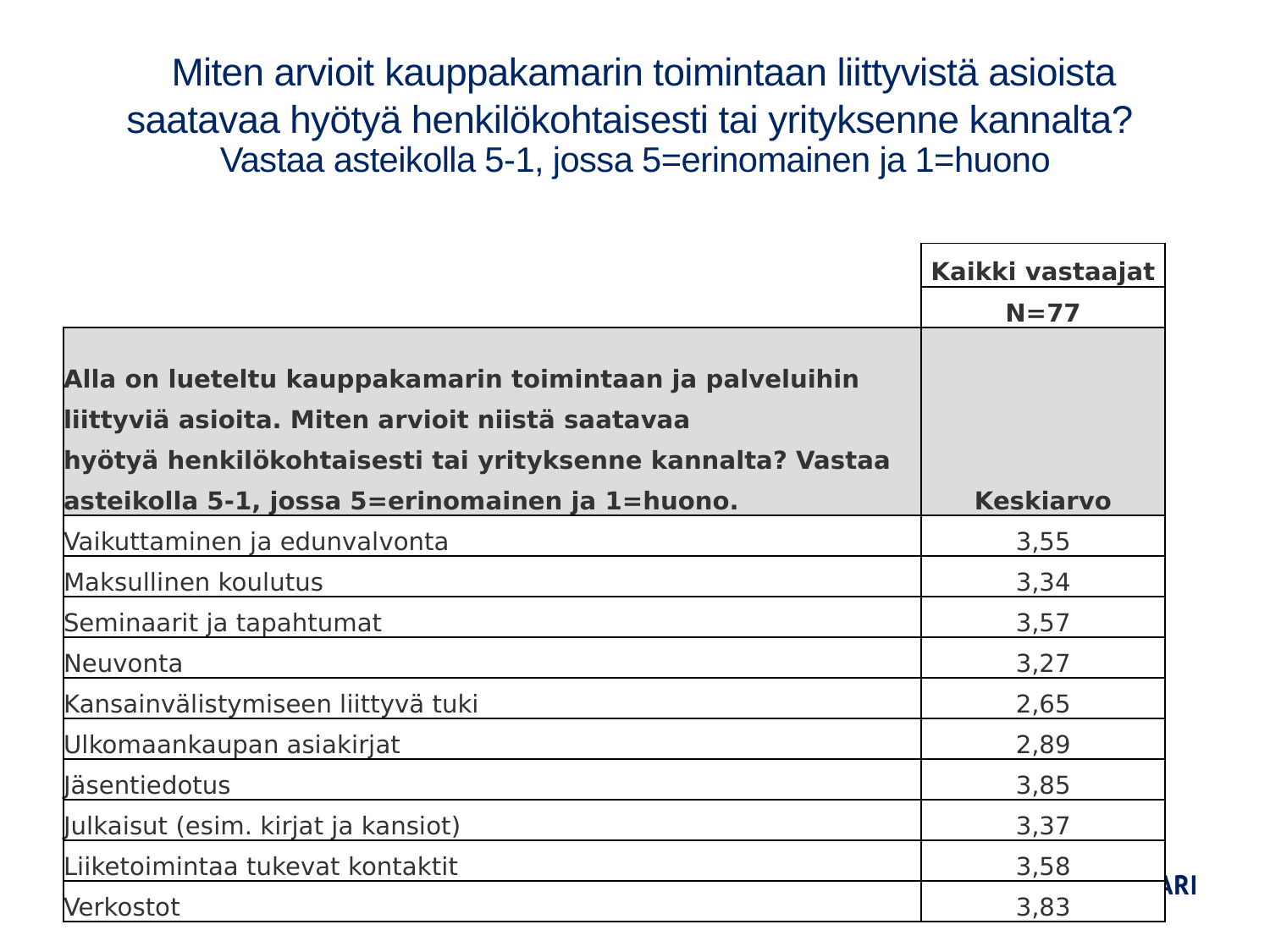

# Miten arvioit kauppakamarin toimintaan liittyvistä asioista saatavaa hyötyä henkilökohtaisesti tai yrityksenne kannalta? Vastaa asteikolla 5-1, jossa 5=erinomainen ja 1=huono
|  | Kaikki vastaajat |
| --- | --- |
|  | N=77 |
| Alla on lueteltu kauppakamarin toimintaan ja palveluihin liittyviä asioita. Miten arvioit niistä saatavaa hyötyä henkilökohtaisesti tai yrityksenne kannalta? Vastaa asteikolla 5-1, jossa 5=erinomainen ja 1=huono. | Keskiarvo |
| Vaikuttaminen ja edunvalvonta | 3,55 |
| Maksullinen koulutus | 3,34 |
| Seminaarit ja tapahtumat | 3,57 |
| Neuvonta | 3,27 |
| Kansainvälistymiseen liittyvä tuki | 2,65 |
| Ulkomaankaupan asiakirjat | 2,89 |
| Jäsentiedotus | 3,85 |
| Julkaisut (esim. kirjat ja kansiot) | 3,37 |
| Liiketoimintaa tukevat kontaktit | 3,58 |
| Verkostot | 3,83 |